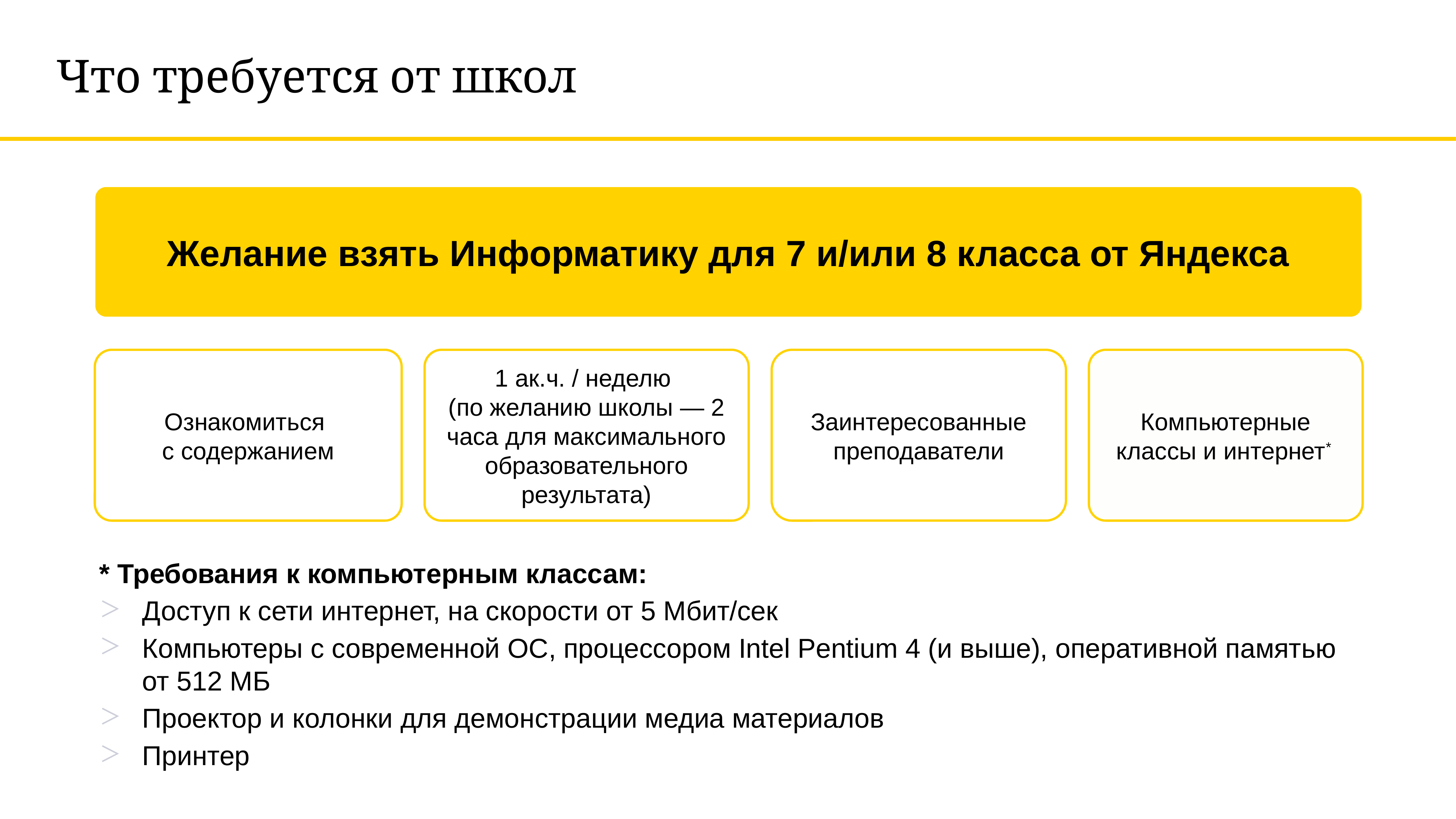

# Что требуется от школ
Желание взять Информатику для 7 и/или 8 класса от Яндекса
Ознакомиться
с содержанием
1 ак.ч. / неделю
(по желанию школы — 2 часа для максимального образовательного результата)
Заинтересованные преподаватели
Компьютерные классы и интернет*
* Требования к компьютерным классам:
Доступ к сети интернет, на скорости от 5 Мбит/сек
Компьютеры с современной ОС, процессором Intel Pentium 4 (и выше), оперативной памятью от 512 МБ
Проектор и колонки для демонстрации медиа материалов
Принтер